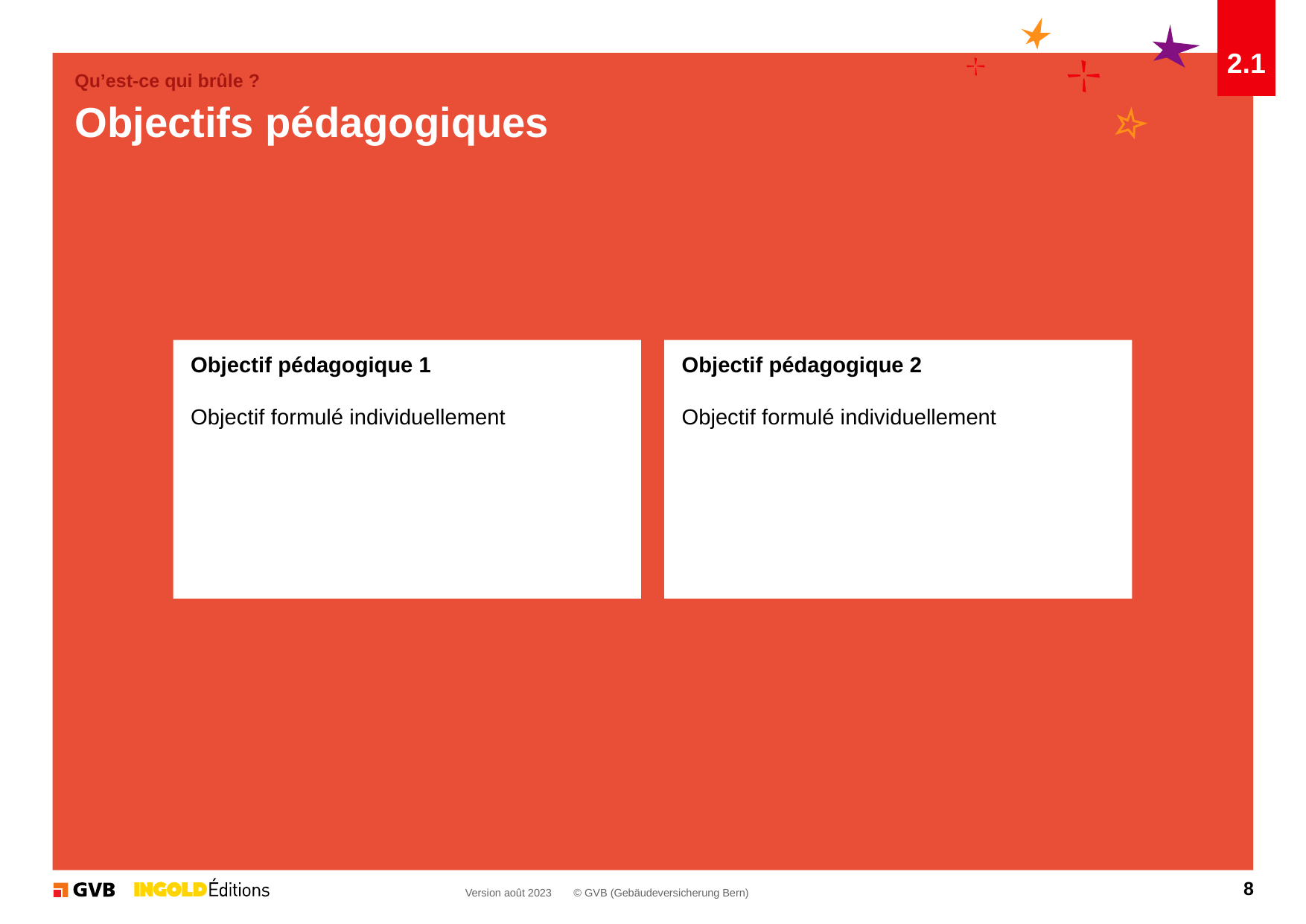

2.1
Qu’est-ce qui brûle ?

# Objectifs pédagogiques
Objectif pédagogique 1

Objectif formulé individuellement
Objectif pédagogique 2

Objectif formulé individuellement
8
Version août 2023